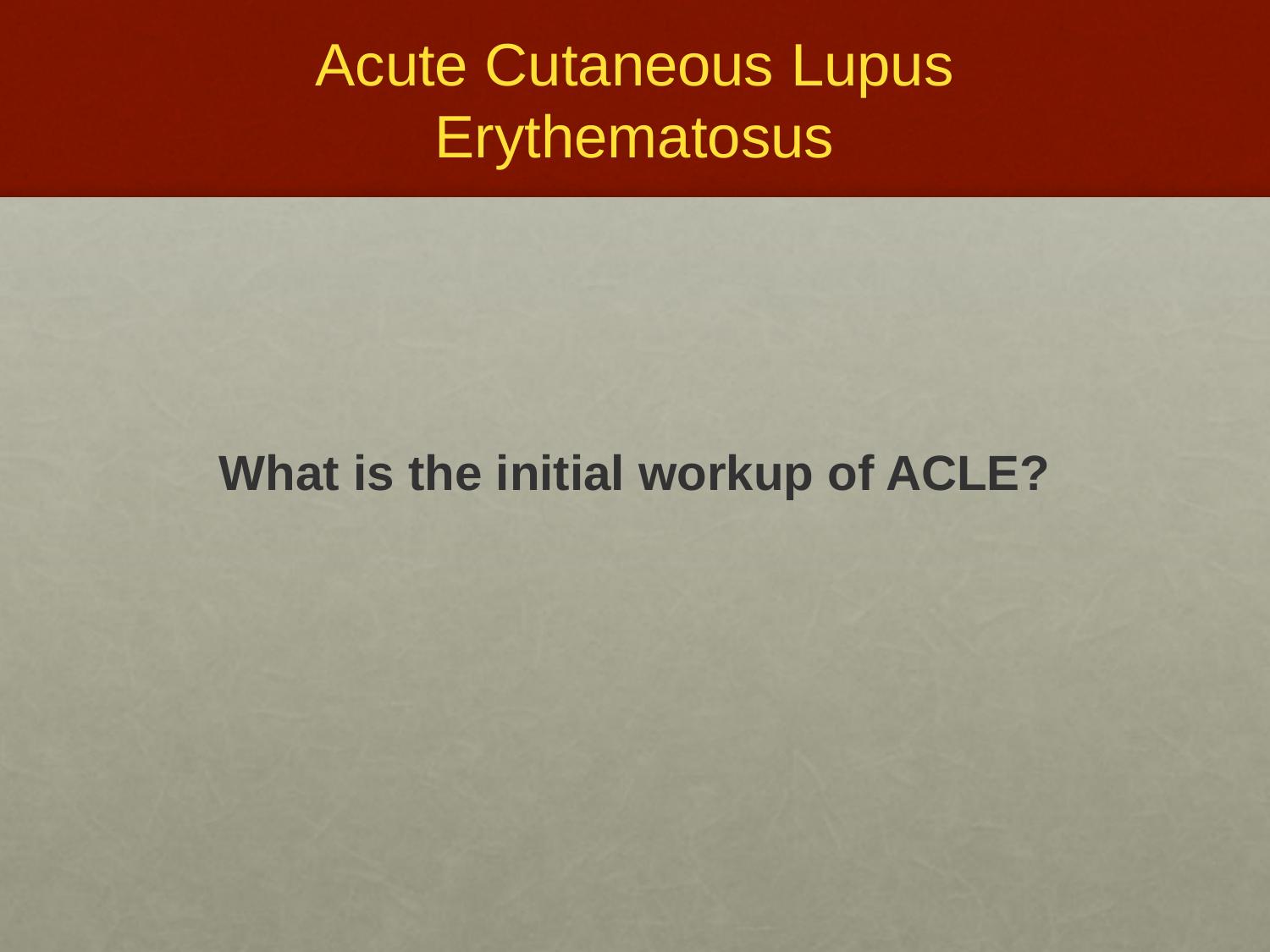

# Acute Cutaneous Lupus Erythematosus

What is the initial workup of ACLE?